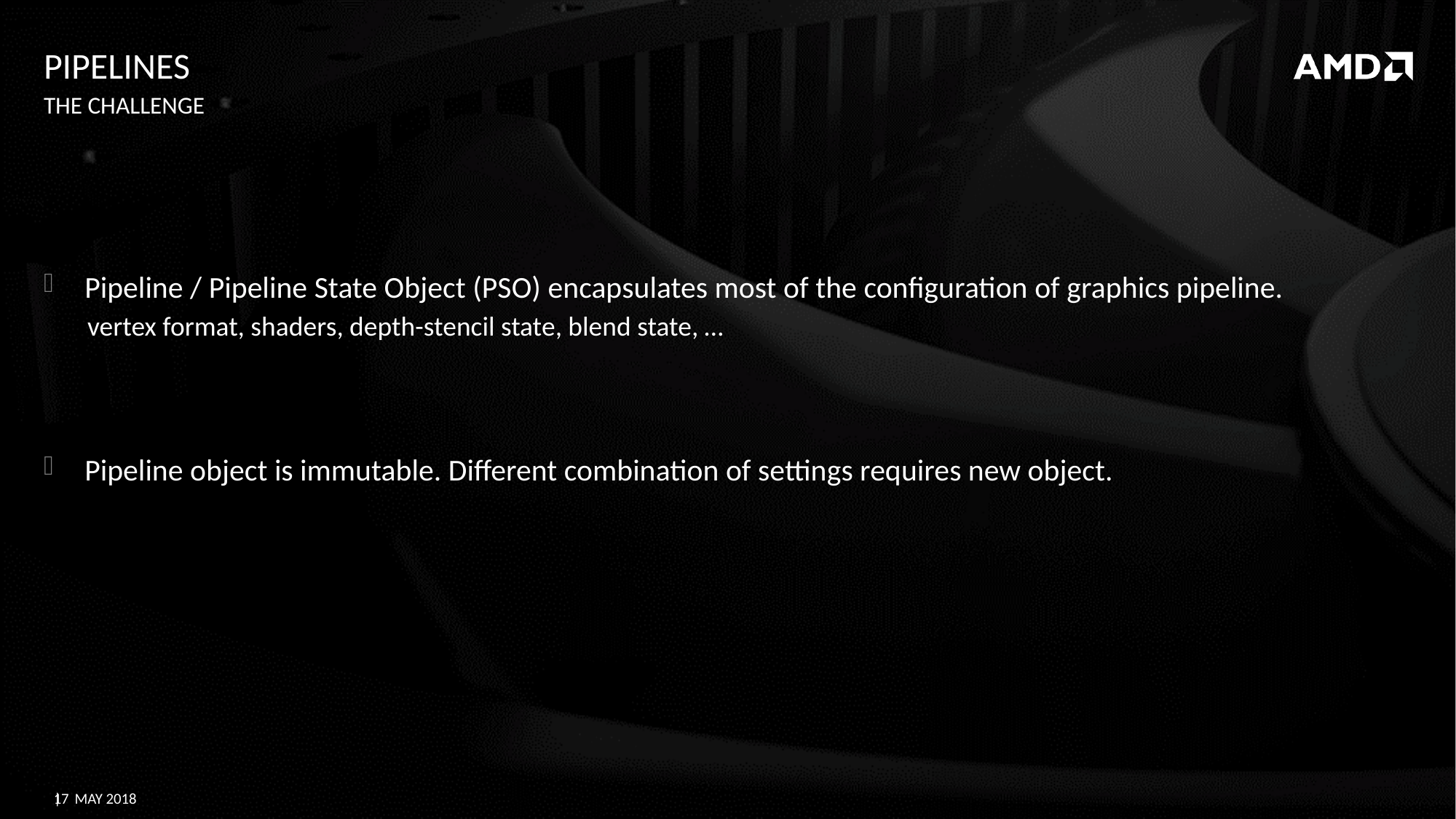

# Pipelines
The challenge

Pipeline / Pipeline State Object (PSO) encapsulates most of the configuration of graphics pipeline.
vertex format, shaders, depth-stencil state, blend state, …

Pipeline object is immutable. Different combination of settings requires new object.